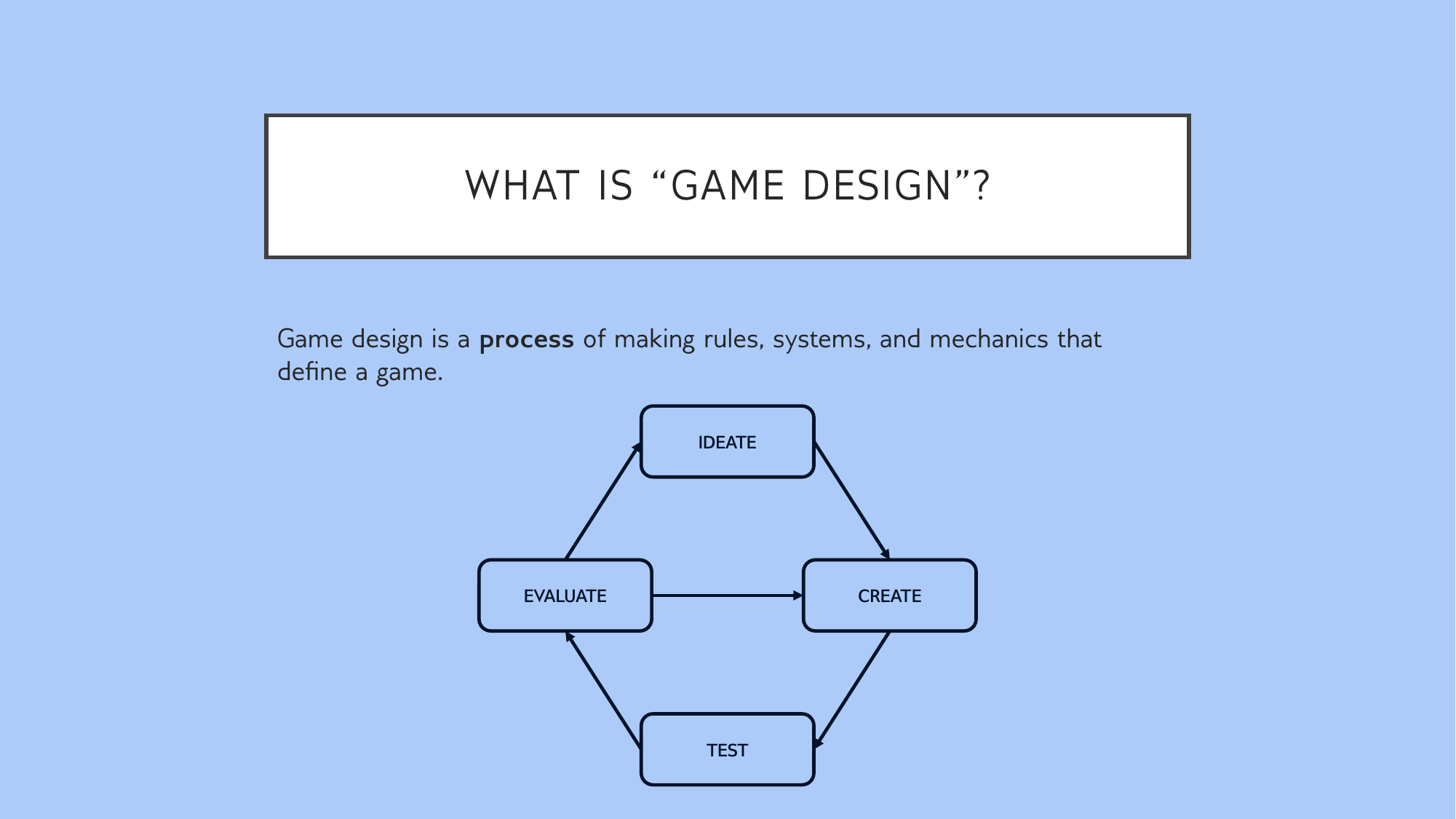

# What is “Game Design”?
Game design is a process of making rules, systems, and mechanics that define a game.
IDEATE
EVALUATE
CREATE
TEST